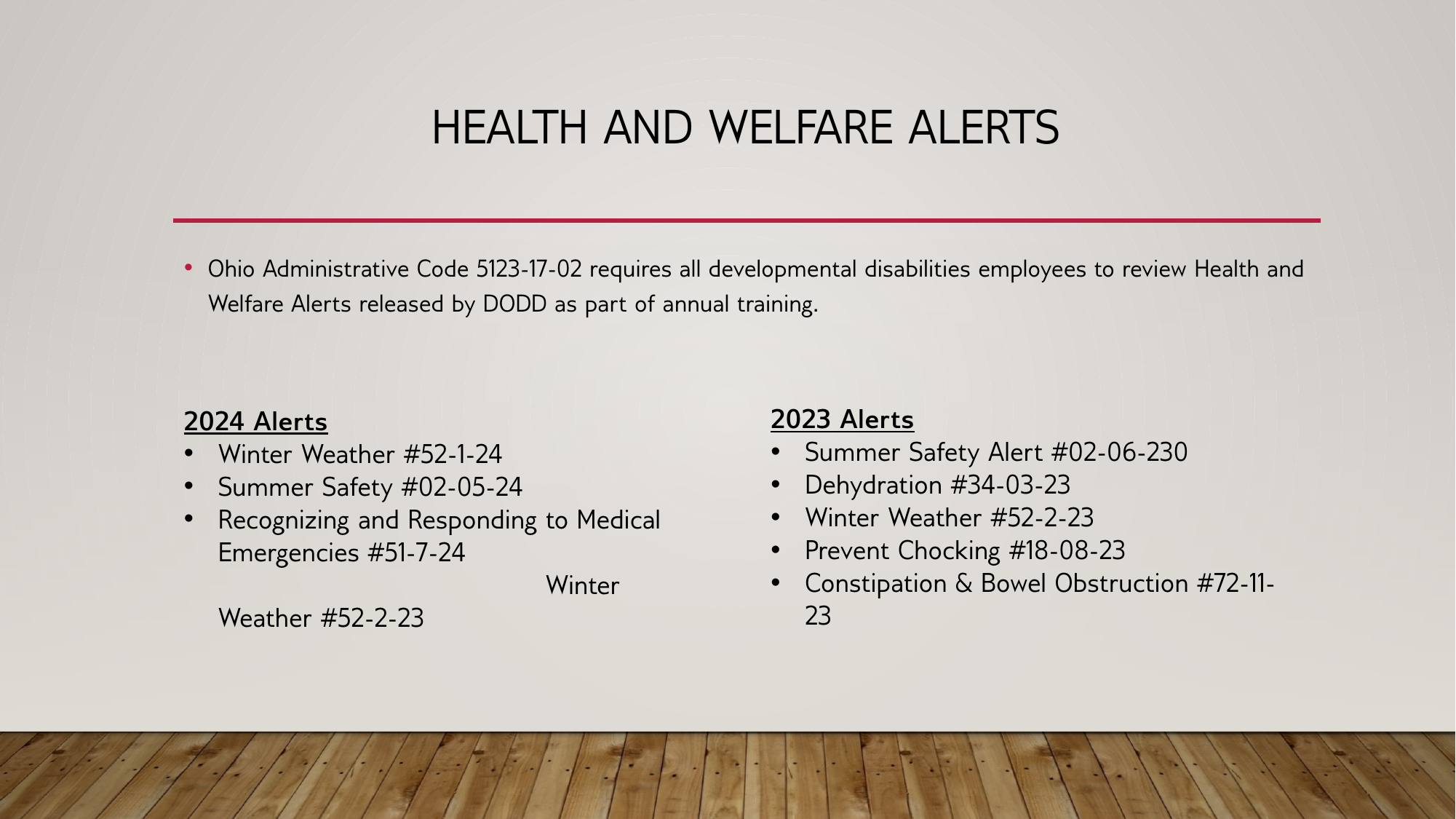

# Health and Welfare Alerts
Ohio Administrative Code 5123-17-02 requires all developmental disabilities employees to review Health and Welfare Alerts released by DODD as part of annual training.

2024 Alerts
Winter Weather #52-1-24
Summer Safety #02-05-24
Recognizing and Responding to Medical Emergencies #51-7-24					Winter Weather #52-2-23
2023 Alerts
Summer Safety Alert #02-06-230
Dehydration #34-03-23
Winter Weather #52-2-23
Prevent Chocking #18-08-23
Constipation & Bowel Obstruction #72-11-23